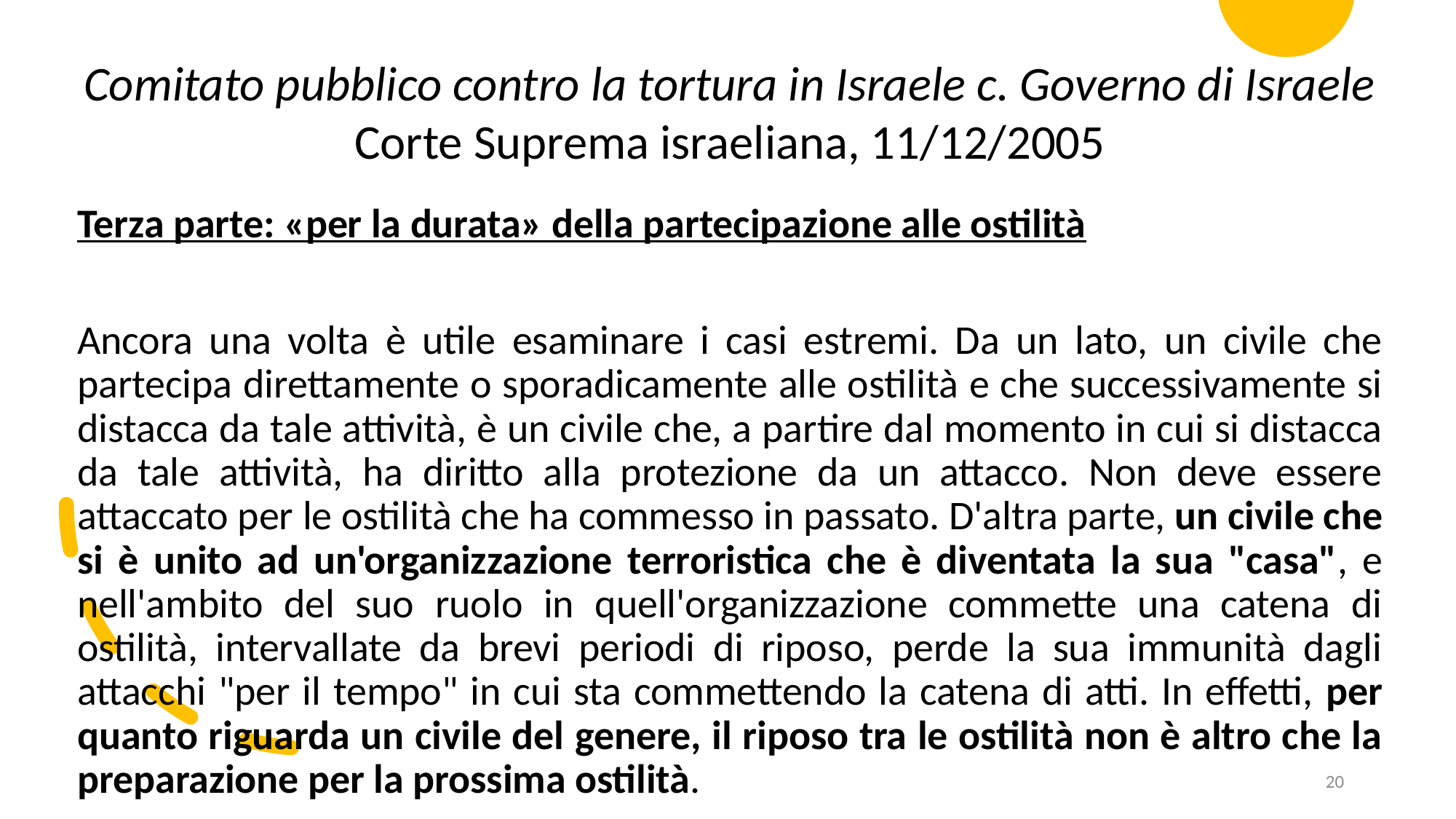

Comitato pubblico contro la tortura in Israele c. Governo di Israele
Corte Suprema israeliana, 11/12/2005
Terza parte: «per la durata» della partecipazione alle ostilità

Ancora una volta è utile esaminare i casi estremi. Da un lato, un civile che partecipa direttamente o sporadicamente alle ostilità e che successivamente si distacca da tale attività, è un civile che, a partire dal momento in cui si distacca da tale attività, ha diritto alla protezione da un attacco. Non deve essere attaccato per le ostilità che ha commesso in passato. D'altra parte, un civile che si è unito ad un'organizzazione terroristica che è diventata la sua "casa", e nell'ambito del suo ruolo in quell'organizzazione commette una catena di ostilità, intervallate da brevi periodi di riposo, perde la sua immunità dagli attacchi "per il tempo" in cui sta commettendo la catena di atti. In effetti, per quanto riguarda un civile del genere, il riposo tra le ostilità non è altro che la preparazione per la prossima ostilità.

20